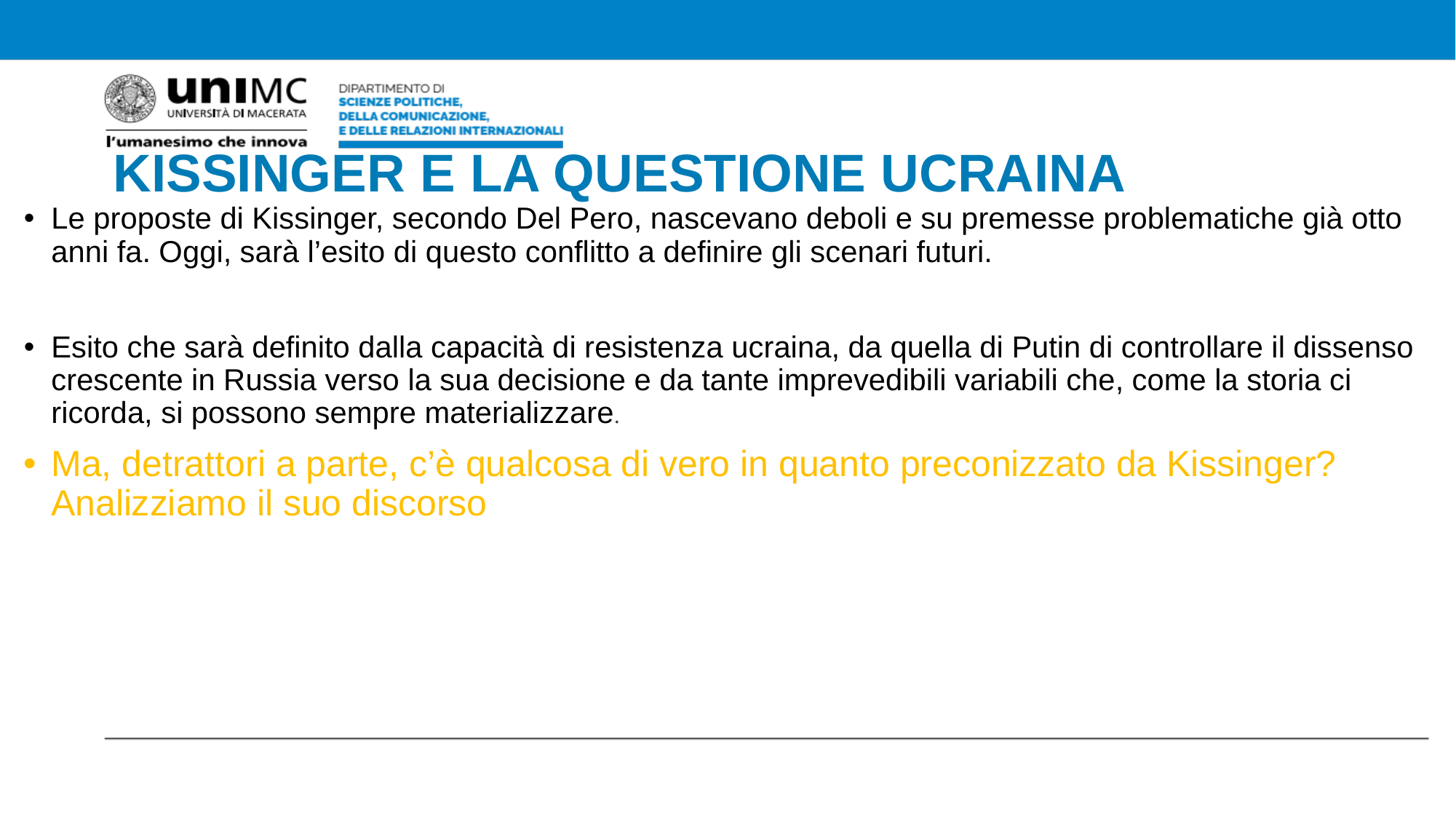

# KISSINGER E LA QUESTIONE UCRAINA
Le proposte di Kissinger, secondo Del Pero, nascevano deboli e su premesse problematiche già otto anni fa. Oggi, sarà l’esito di questo conflitto a definire gli scenari futuri.

Esito che sarà definito dalla capacità di resistenza ucraina, da quella di Putin di controllare il dissenso crescente in Russia verso la sua decisione e da tante imprevedibili variabili che, come la storia ci ricorda, si possono sempre materializzare.
Ma, detrattori a parte, c’è qualcosa di vero in quanto preconizzato da Kissinger? Analizziamo il suo discorso